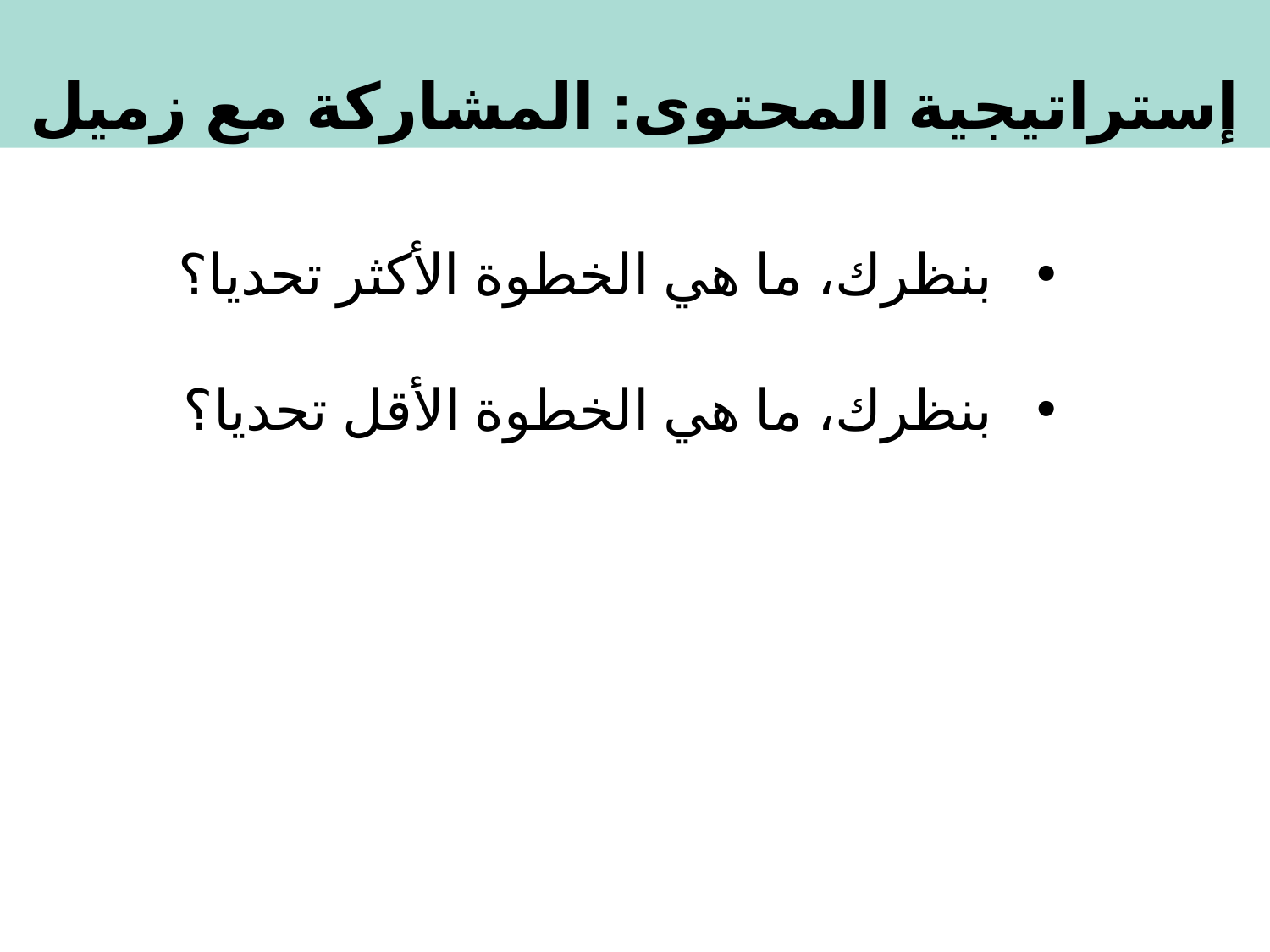

إستراتيجية المحتوى: المشاركة مع زميل
بنظرك، ما هي الخطوة الأكثر تحديا؟

بنظرك، ما هي الخطوة الأقل تحديا؟